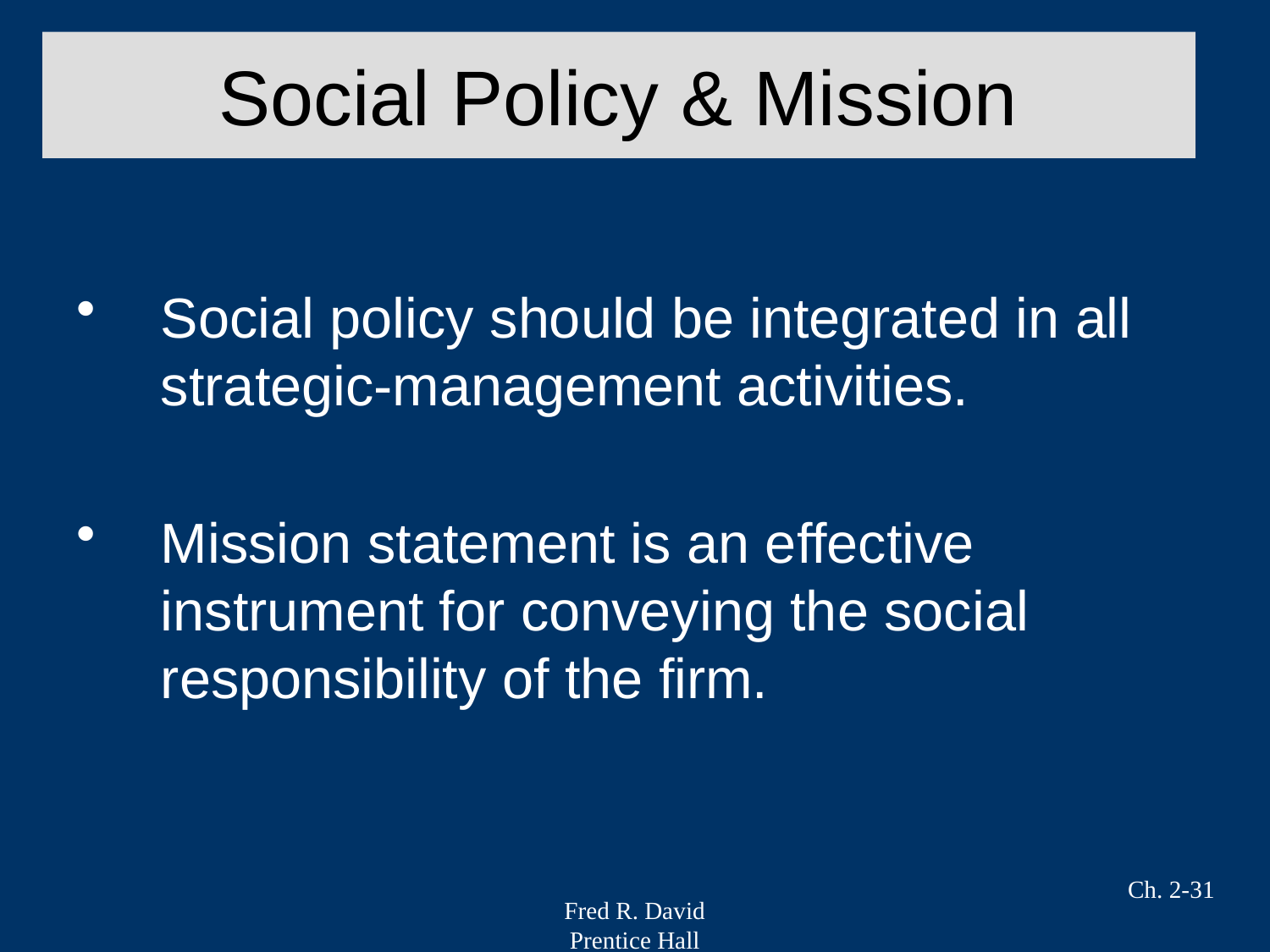

# Social Policy & Mission
Social policy should be integrated in all strategic-management activities.

Mission statement is an effective instrument for conveying the social responsibility of the firm.
Ch. 2-31
Fred R. David
Prentice Hall